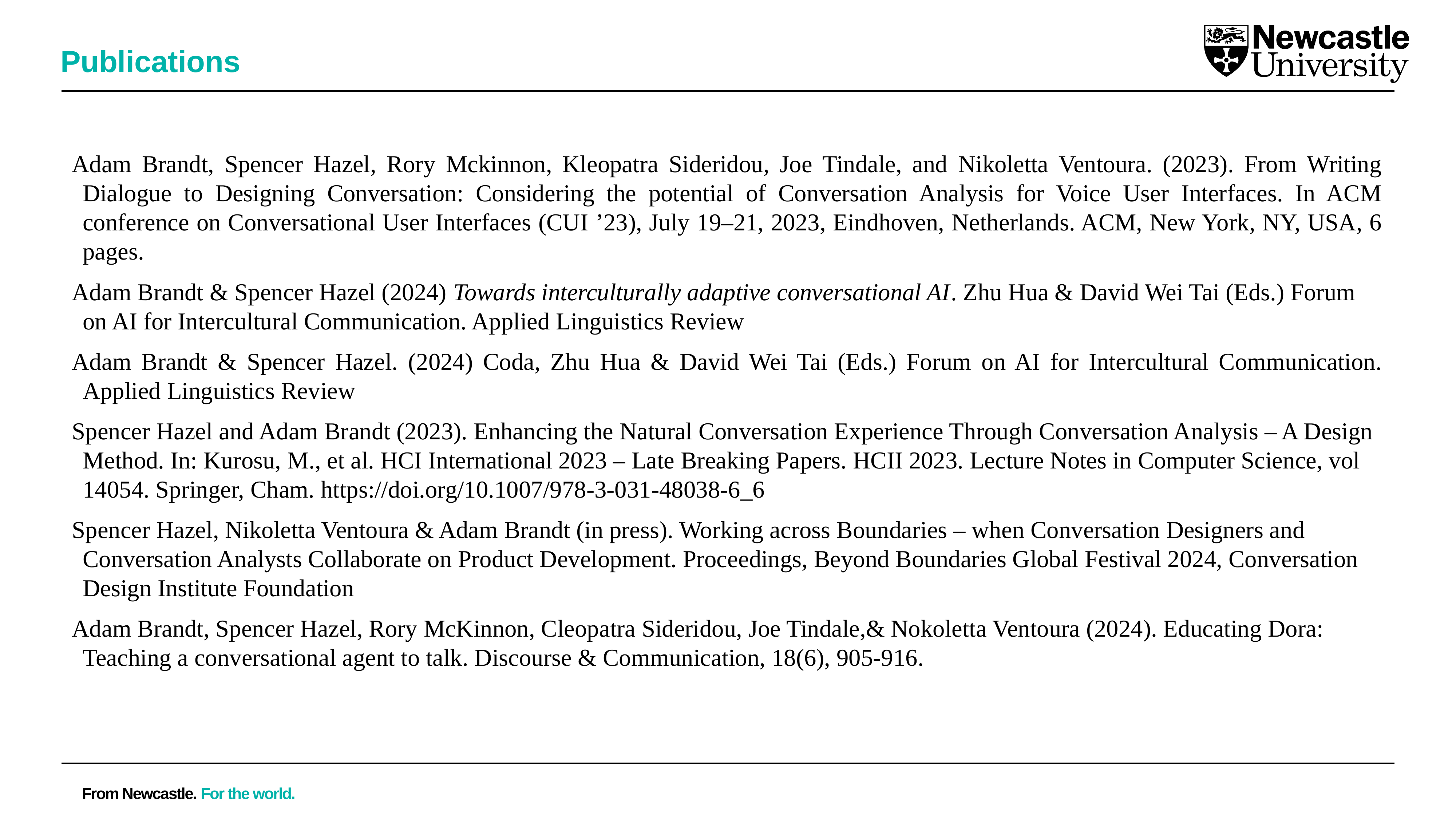

Publications
Adam Brandt, Spencer Hazel, Rory Mckinnon, Kleopatra Sideridou, Joe Tindale, and Nikoletta Ventoura. (2023). From Writing Dialogue to Designing Conversation: Considering the potential of Conversation Analysis for Voice User Interfaces. In ACM conference on Conversational User Interfaces (CUI ’23), July 19–21, 2023, Eindhoven, Netherlands. ACM, New York, NY, USA, 6 pages.
Adam Brandt & Spencer Hazel (2024) Towards interculturally adaptive conversational AI. Zhu Hua & David Wei Tai (Eds.) Forum on AI for Intercultural Communication. Applied Linguistics Review
Adam Brandt & Spencer Hazel. (2024) Coda, Zhu Hua & David Wei Tai (Eds.) Forum on AI for Intercultural Communication. Applied Linguistics Review
Spencer Hazel and Adam Brandt (2023). Enhancing the Natural Conversation Experience Through Conversation Analysis – A Design Method. In: Kurosu, M., et al. HCI International 2023 – Late Breaking Papers. HCII 2023. Lecture Notes in Computer Science, vol 14054. Springer, Cham. https://doi.org/10.1007/978-3-031-48038-6_6
Spencer Hazel, Nikoletta Ventoura & Adam Brandt (in press). Working across Boundaries – when Conversation Designers and Conversation Analysts Collaborate on Product Development. Proceedings, Beyond Boundaries Global Festival 2024, Conversation Design Institute Foundation
Adam Brandt, Spencer Hazel, Rory McKinnon, Cleopatra Sideridou, Joe Tindale,& Nokoletta Ventoura (2024). Educating Dora: Teaching a conversational agent to talk. Discourse & Communication, 18(6), 905-916.
138